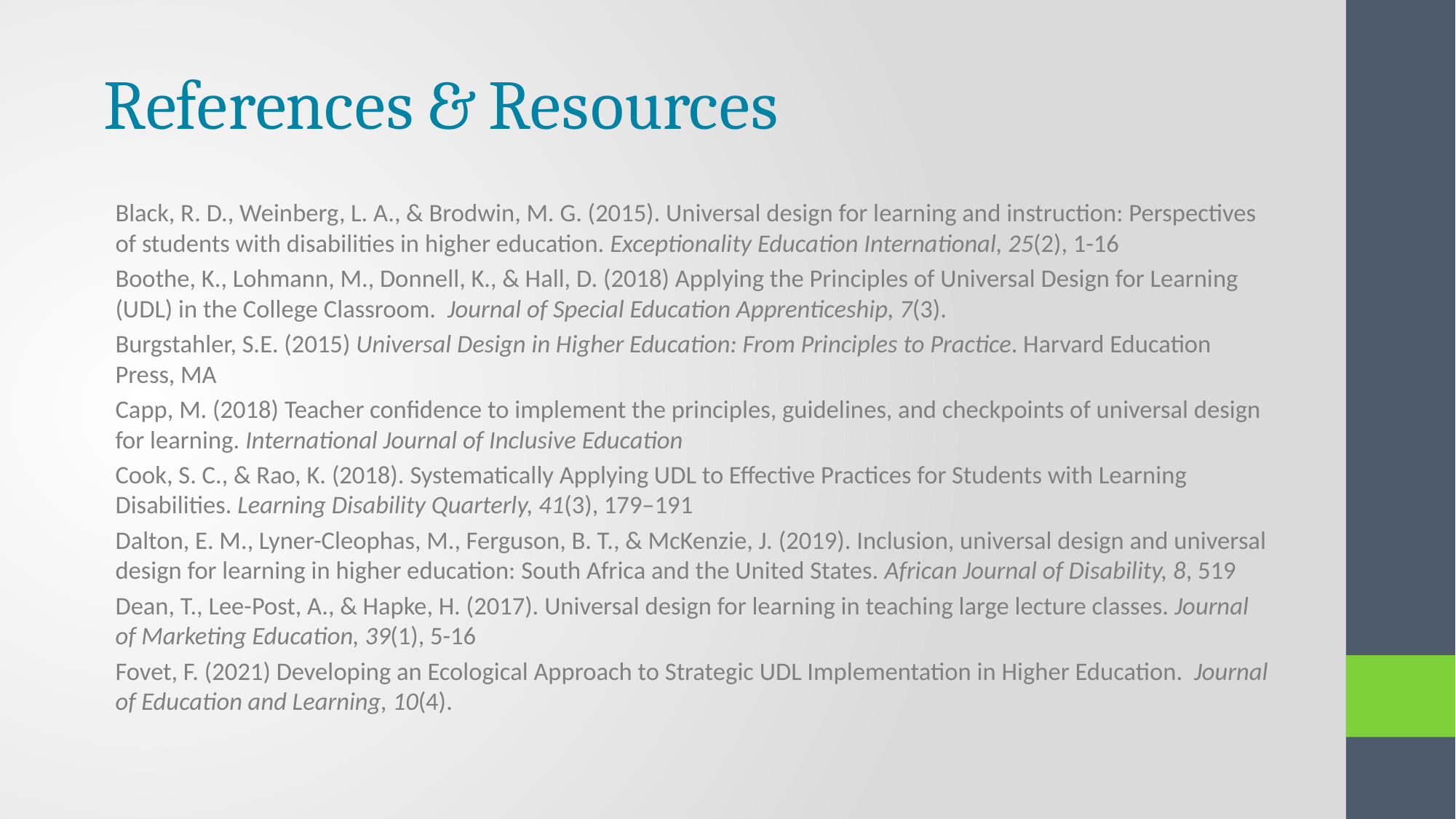

# References & Resources
Black, R. D., Weinberg, L. A., & Brodwin, M. G. (2015). Universal design for learning and instruction: Perspectives of students with disabilities in higher education. Exceptionality Education International, 25(2), 1-16
Boothe, K., Lohmann, M., Donnell, K., & Hall, D. (2018) Applying the Principles of Universal Design for Learning (UDL) in the College Classroom.  Journal of Special Education Apprenticeship, 7(3).
Burgstahler, S.E. (2015) Universal Design in Higher Education: From Principles to Practice. Harvard Education Press, MA
Capp, M. (2018) Teacher confidence to implement the principles, guidelines, and checkpoints of universal design for learning. International Journal of Inclusive Education
Cook, S. C., & Rao, K. (2018). Systematically Applying UDL to Effective Practices for Students with Learning Disabilities. Learning Disability Quarterly, 41(3), 179–191
Dalton, E. M., Lyner-Cleophas, M., Ferguson, B. T., & McKenzie, J. (2019). Inclusion, universal design and universal design for learning in higher education: South Africa and the United States. African Journal of Disability, 8, 519
Dean, T., Lee-Post, A., & Hapke, H. (2017). Universal design for learning in teaching large lecture classes. Journal of Marketing Education, 39(1), 5-16
Fovet, F. (2021) Developing an Ecological Approach to Strategic UDL Implementation in Higher Education.  Journal of Education and Learning, 10(4).